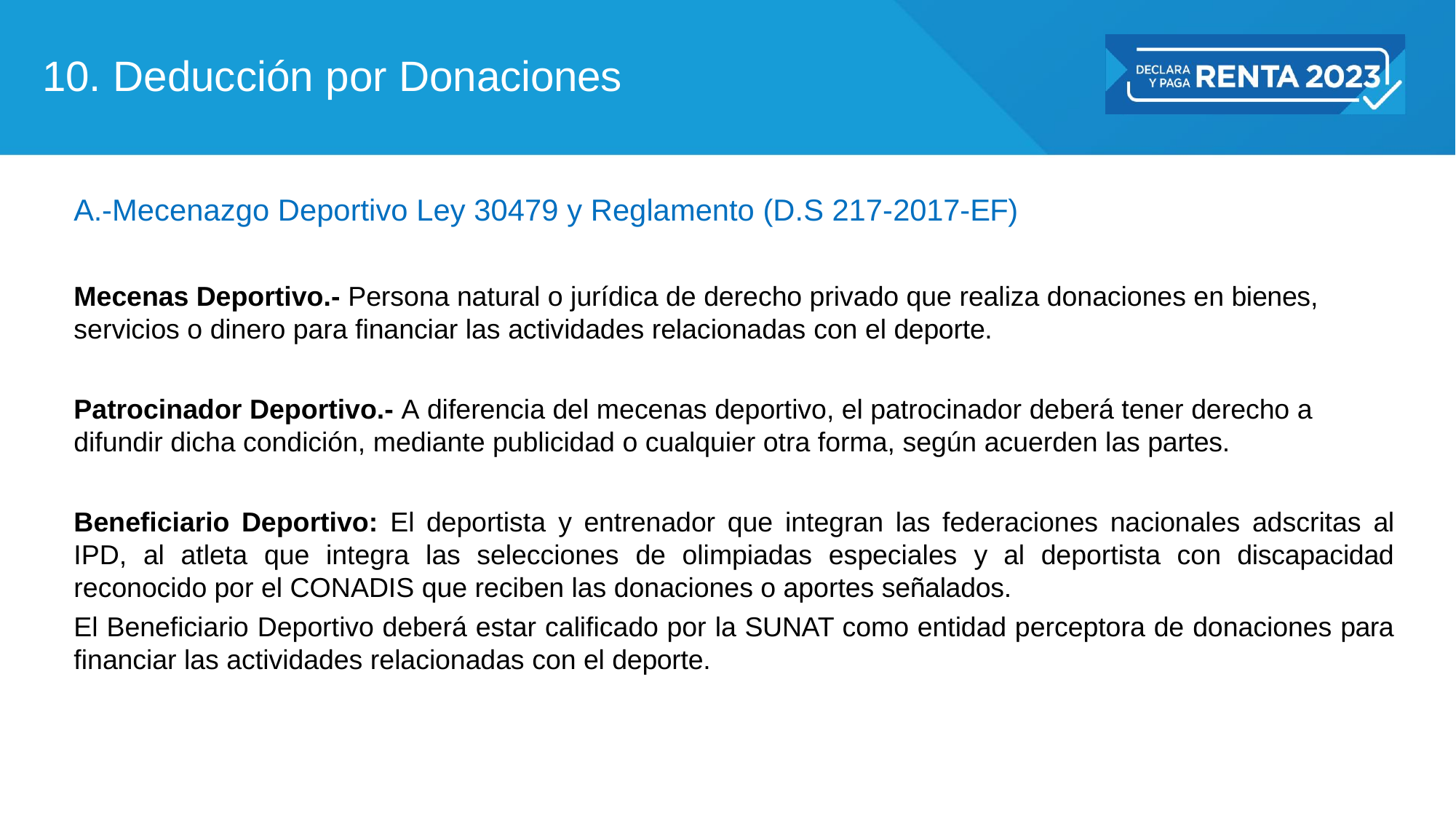

# 10. Deducción por Donaciones
A.-Mecenazgo Deportivo Ley 30479 y Reglamento (D.S 217-2017-EF)

Mecenas Deportivo.- Persona natural o jurídica de derecho privado que realiza donaciones en bienes,
servicios o dinero para financiar las actividades relacionadas con el deporte.

Patrocinador Deportivo.- A diferencia del mecenas deportivo, el patrocinador deberá tener derecho a
difundir dicha condición, mediante publicidad o cualquier otra forma, según acuerden las partes.

Beneficiario Deportivo: El deportista y entrenador que integran las federaciones nacionales adscritas al IPD,  al  atleta  que  integra  las  selecciones  de  olimpiadas  especiales  y  al  deportista  con  discapacidad reconocido por el CONADIS que reciben las donaciones o aportes señalados.
El Beneficiario Deportivo deberá estar calificado por la SUNAT como entidad perceptora de donaciones para financiar las actividades relacionadas con el deporte.